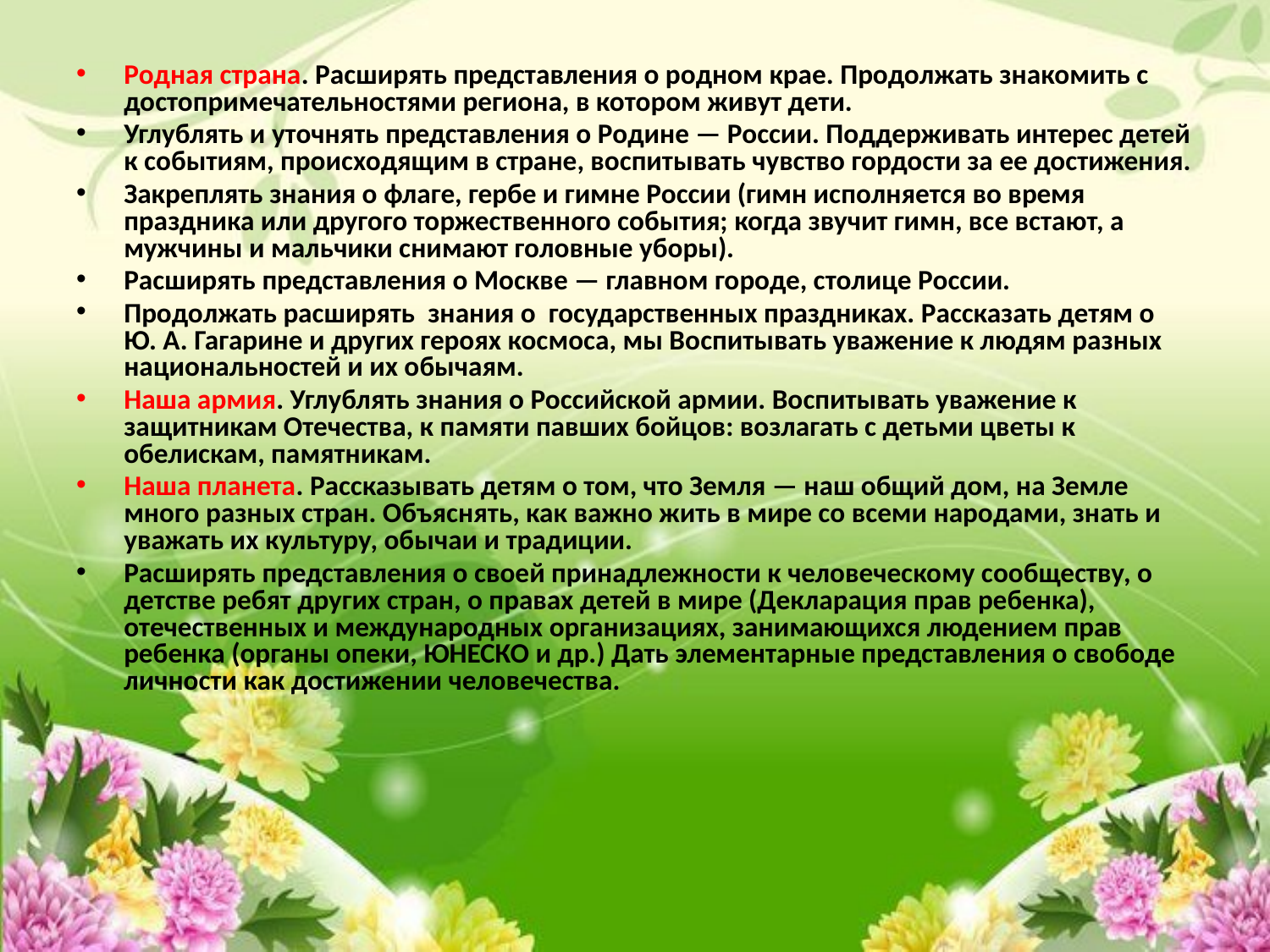

Родная страна. Расширять представления о родном крае. Продолжать знакомить с достопримечательностями региона, в котором живут дети.
Углублять и уточнять представления о Родине — России. Поддерживать интерес детей к событиям, происходящим в стране, воспитывать чувство гордости за ее достижения.
Закреплять знания о флаге, гербе и гимне России (гимн исполняется во время праздника или другого торжественного события; когда звучит гимн, все встают, а мужчины и мальчики снимают головные уборы).
Расширять представления о Москве — главном городе, столице России.
Продолжать расширять  знания о  государственных праздниках. Рассказать детям о Ю. А. Гагарине и других героях космоса, мы Воспитывать уважение к людям разных национальностей и их обычаям.
Наша армия. Углублять знания о Российской армии. Воспитывать уважение к защитникам Отечества, к памяти павших бойцов: возлагать с детьми цветы к обелискам, памятникам.
Наша планета. Рассказывать детям о том, что Земля — наш общий дом, на Земле много разных стран. Объяснять, как важно жить в мире со всеми народами, знать и уважать их культуру, обычаи и традиции.
Расширять представления о своей принадлежности к человеческому сообществу, о детстве ребят других стран, о правах детей в мире (Декларация прав ребенка), отечественных и международных организациях, занимающихся людением прав ребенка (органы опеки, ЮНЕСКО и др.) Дать элементарные представления о свободе личности как достижении человечества.